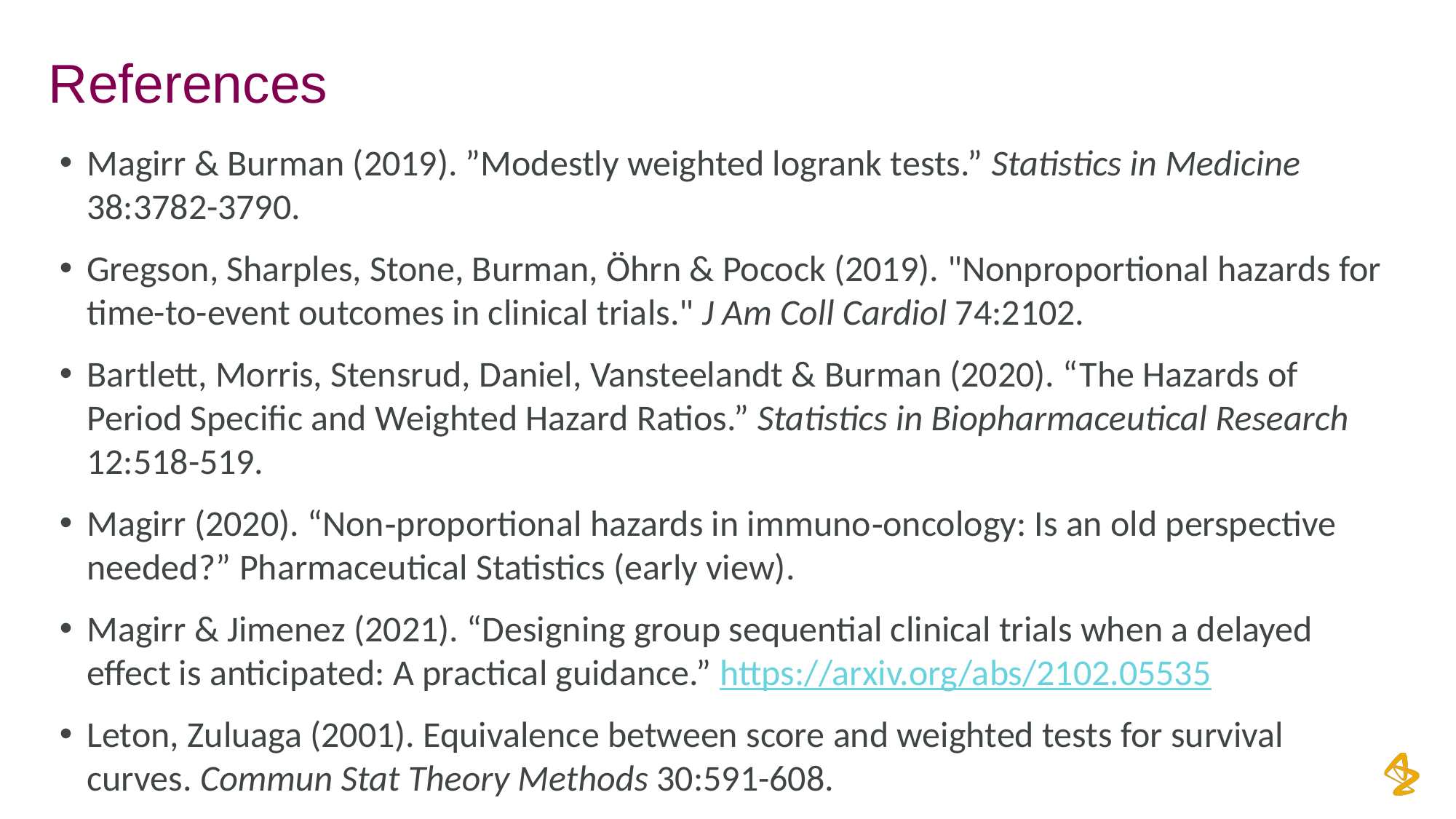

# References
Magirr & Burman (2019). ”Modestly weighted logrank tests.” Statistics in Medicine 38:3782-3790.
Gregson, Sharples, Stone, Burman, Öhrn & Pocock (2019). "Nonproportional hazards for time-to-event outcomes in clinical trials." J Am Coll Cardiol 74:2102.
Bartlett, Morris, Stensrud, Daniel, Vansteelandt & Burman (2020). “The Hazards of Period Specific and Weighted Hazard Ratios.” Statistics in Biopharmaceutical Research 12:518-519.
Magirr (2020). “Non‐proportional hazards in immuno‐oncology: Is an old perspective needed?” Pharmaceutical Statistics (early view).
Magirr & Jimenez (2021). “Designing group sequential clinical trials when a delayed effect is anticipated: A practical guidance.” https://arxiv.org/abs/2102.05535
Leton, Zuluaga (2001). Equivalence between score and weighted tests for survival curves. Commun Stat Theory Methods 30:591-608.